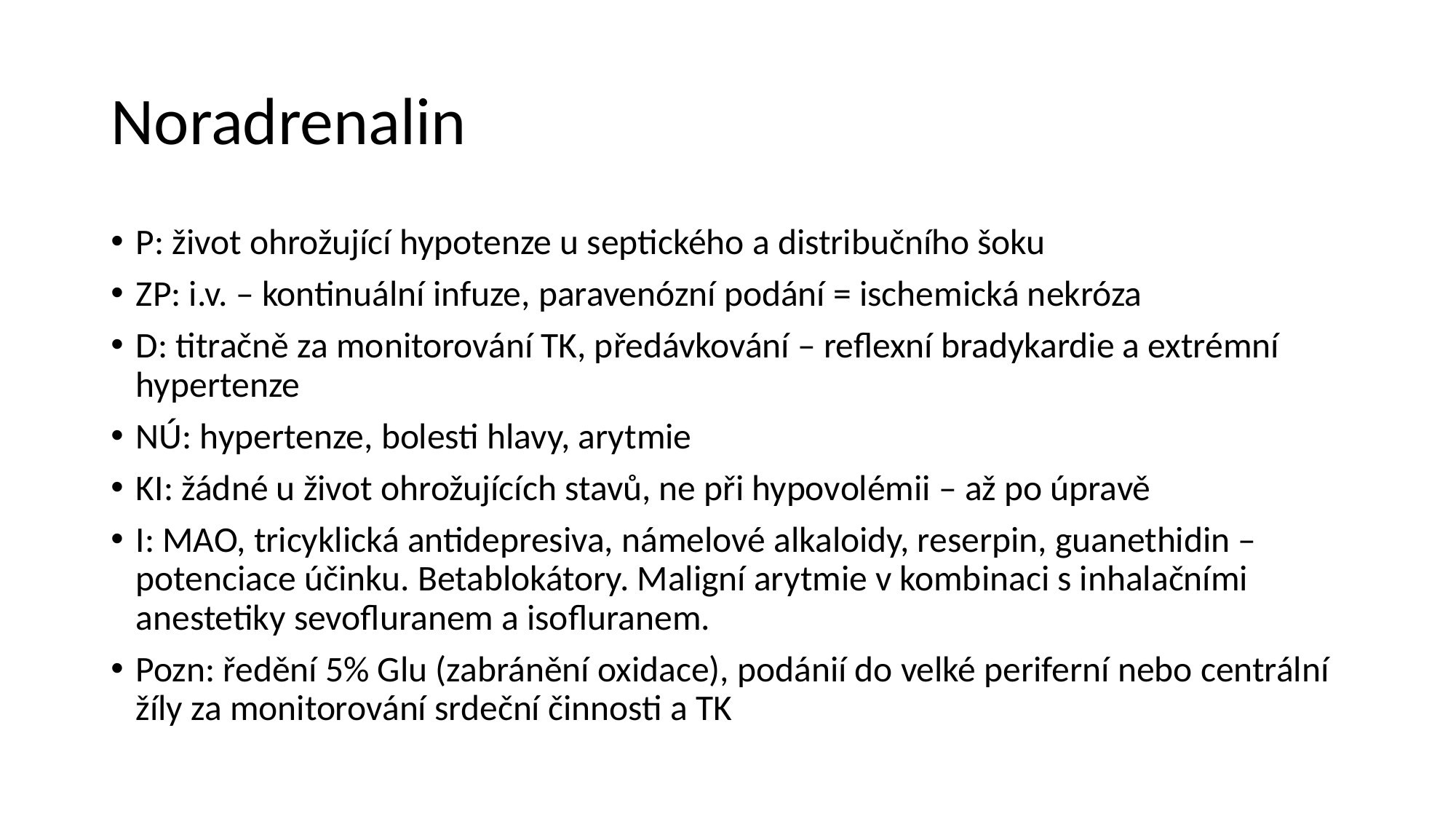

# Noradrenalin
P: život ohrožující hypotenze u septického a distribučního šoku
ZP: i.v. – kontinuální infuze, paravenózní podání = ischemická nekróza
D: titračně za monitorování TK, předávkování – reflexní bradykardie a extrémní hypertenze
NÚ: hypertenze, bolesti hlavy, arytmie
KI: žádné u život ohrožujících stavů, ne při hypovolémii – až po úpravě
I: MAO, tricyklická antidepresiva, námelové alkaloidy, reserpin, guanethidin – potenciace účinku. Betablokátory. Maligní arytmie v kombinaci s inhalačními anestetiky sevofluranem a isofluranem.
Pozn: ředění 5% Glu (zabránění oxidace), podánií do velké periferní nebo centrální žíly za monitorování srdeční činnosti a TK